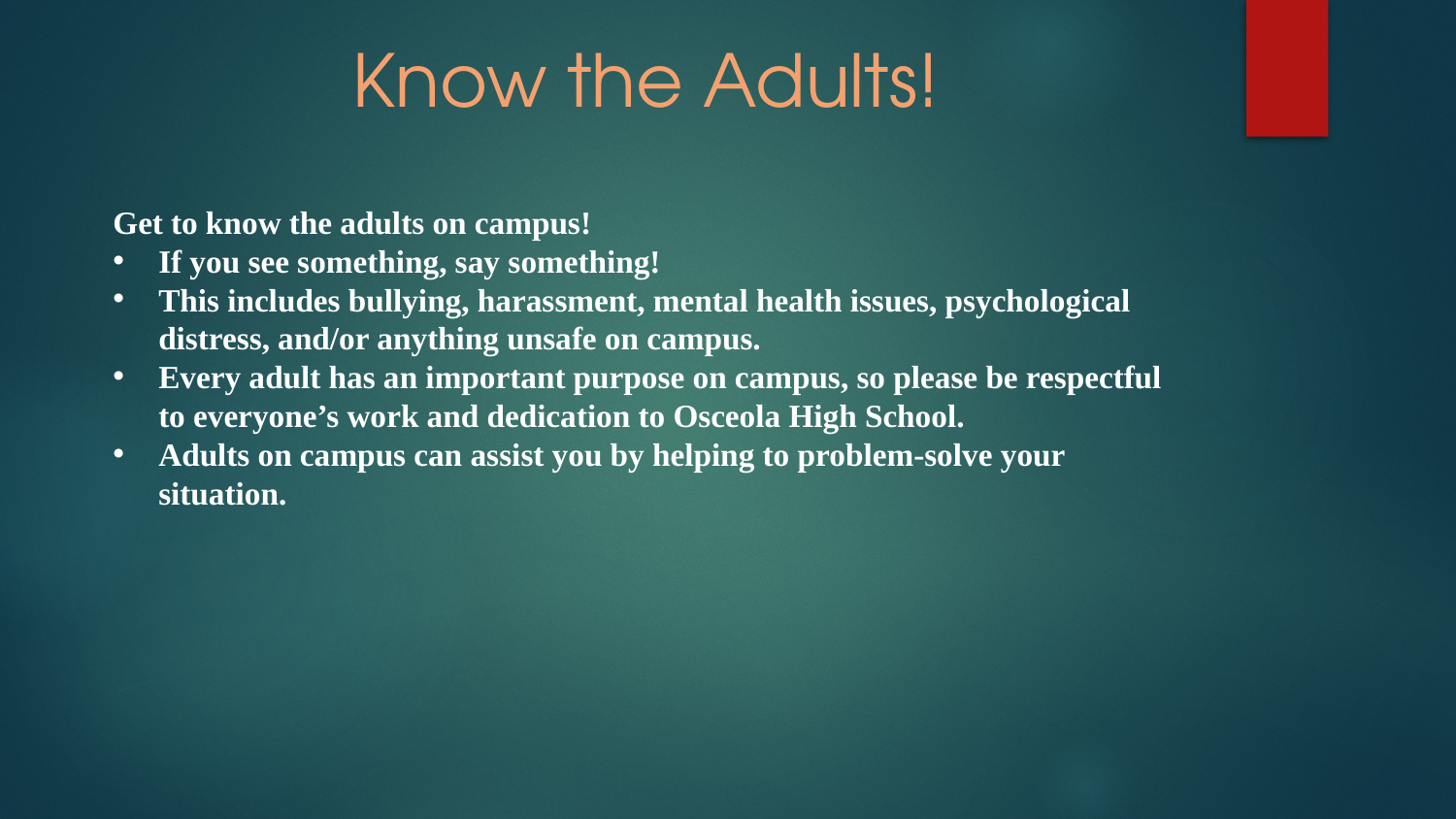

Know the Adults!

Get to know the adults on campus!
If you see something, say something!
This includes bullying, harassment, mental health issues, psychological distress, and/or anything unsafe on campus.
Every adult has an important purpose on campus, so please be respectful to everyone’s work and dedication to Osceola High School.
Adults on campus can assist you by helping to problem-solve your situation.